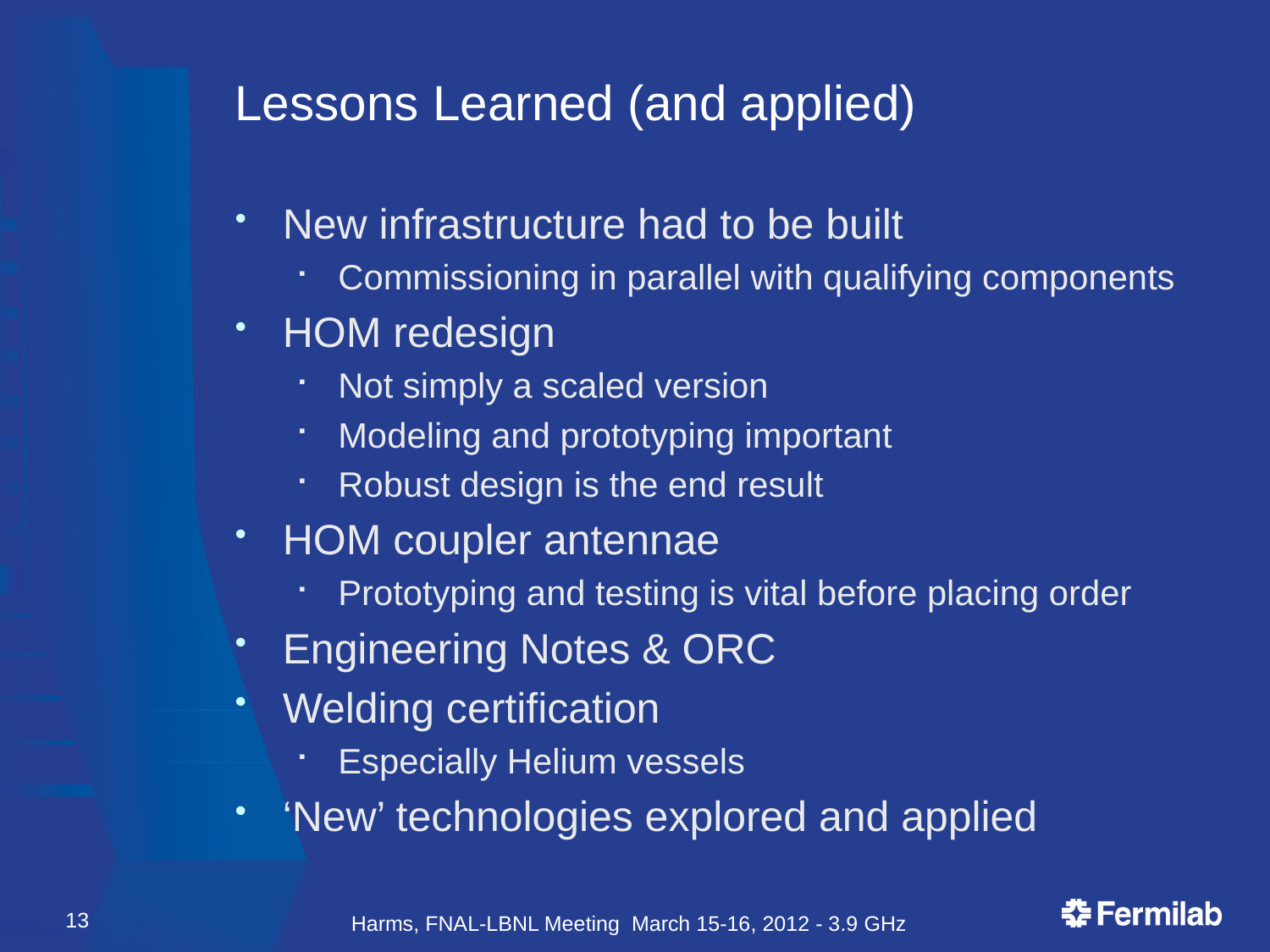

# Lessons Learned (and applied)
New infrastructure had to be built
Commissioning in parallel with qualifying components
HOM redesign
Not simply a scaled version
Modeling and prototyping important
Robust design is the end result
HOM coupler antennae
Prototyping and testing is vital before placing order
Engineering Notes & ORC
Welding certification
Especially Helium vessels
‘New’ technologies explored and applied
13
Harms, FNAL-LBNL Meeting  March 15-16, 2012 - 3.9 GHz